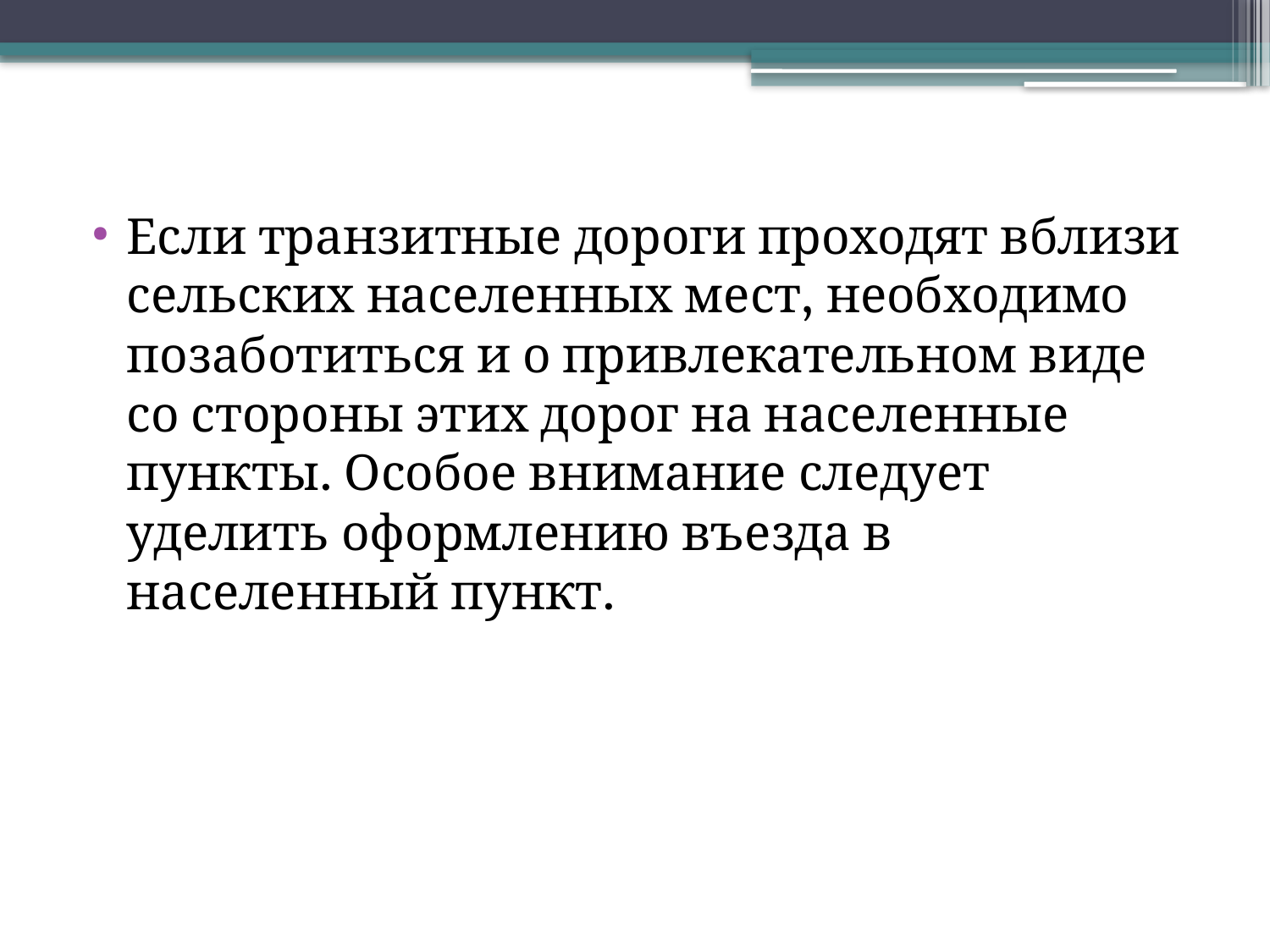

Если транзитные дороги проходят вблизи сельских населенных мест, необходимо позаботиться и о привлекательном виде со стороны этих дорог на населенные пункты. Особое внимание следует уделить оформлению въезда в населенный пункт.